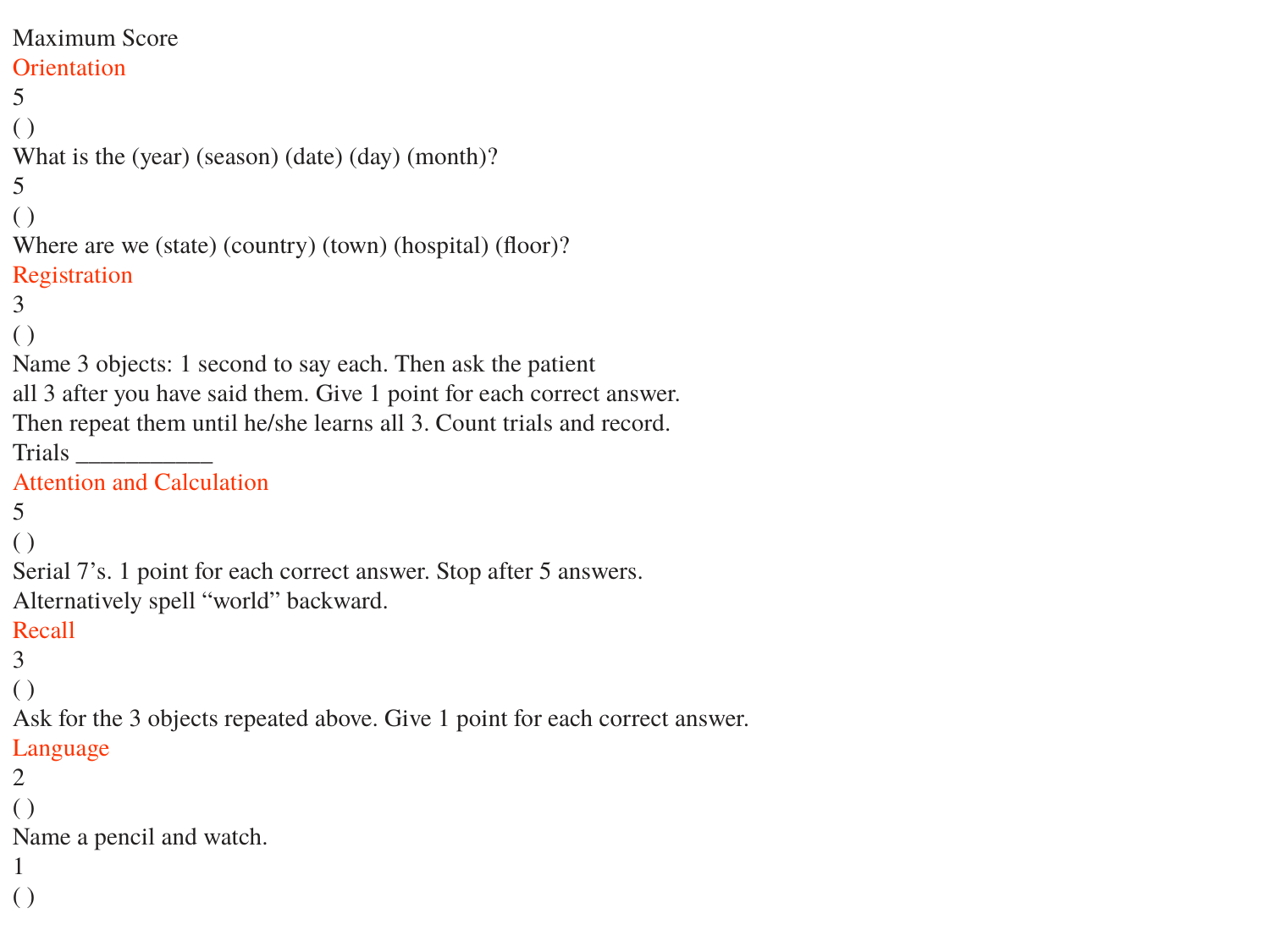

The Mini-Mental State Exam
Patient___________________________________ Examiner ____________________________ Date____________

Maximum Score
Orientation
5
( )
What is the (year) (season) (date) (day) (month)?
5
( )
Where are we (state) (country) (town) (hospital) (floor)?
Registration
3
( )
Name 3 objects: 1 second to say each. Then ask the patient
all 3 after you have said them. Give 1 point for each correct answer.
Then repeat them until he/she learns all 3. Count trials and record.
Trials ___________
Attention and Calculation
5
( )
Serial 7’s. 1 point for each correct answer. Stop after 5 answers.
Alternatively spell “world” backward.
Recall
3
( )
Ask for the 3 objects repeated above. Give 1 point for each correct answer.
Language
2
( )
Name a pencil and watch.
1
( )